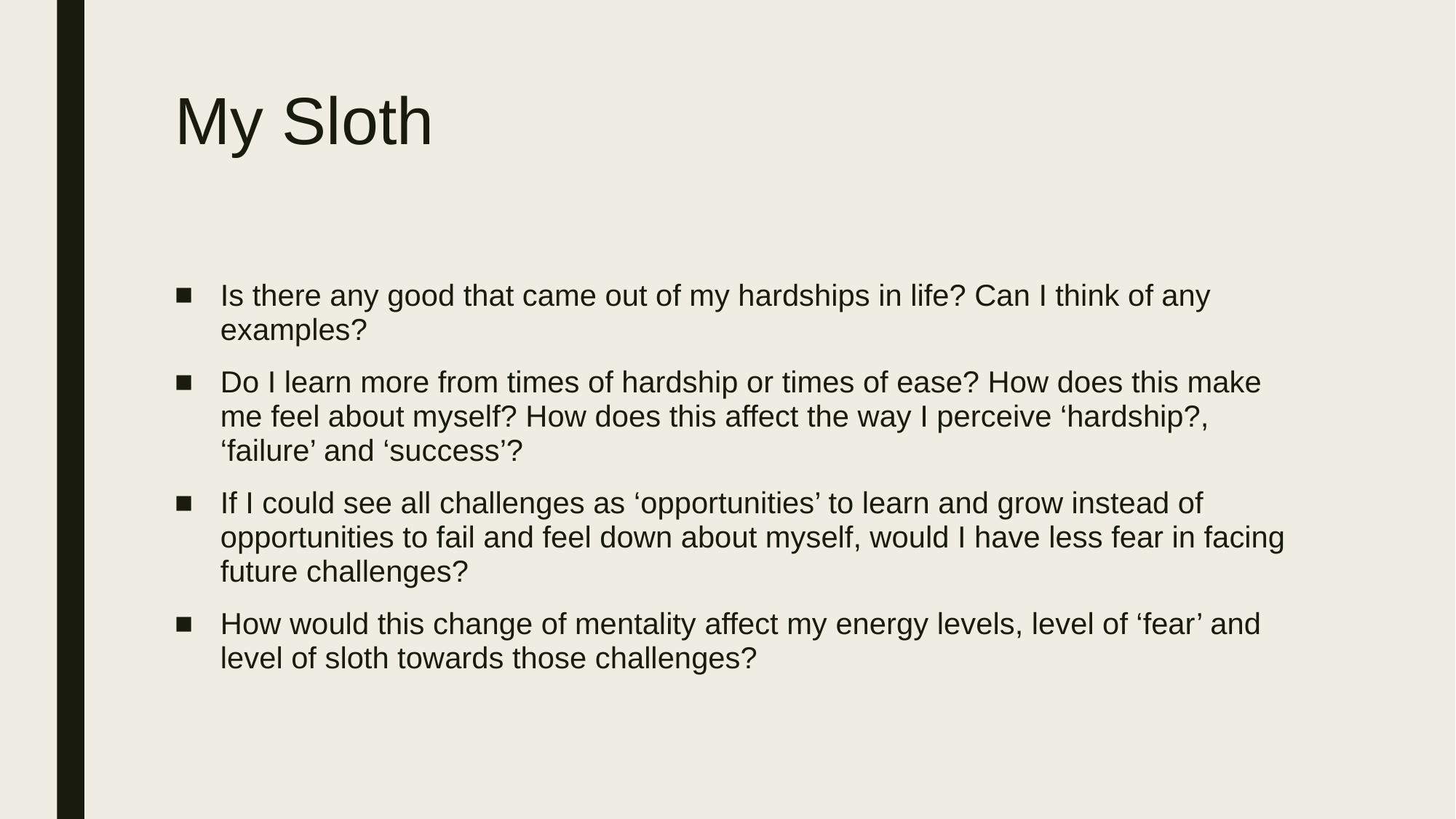

# My Sloth
Is there any good that came out of my hardships in life? Can I think of any examples?
Do I learn more from times of hardship or times of ease? How does this make me feel about myself? How does this affect the way I perceive ‘hardship?, ‘failure’ and ‘success’?
If I could see all challenges as ‘opportunities’ to learn and grow instead of opportunities to fail and feel down about myself, would I have less fear in facing future challenges?
How would this change of mentality affect my energy levels, level of ‘fear’ and level of sloth towards those challenges?